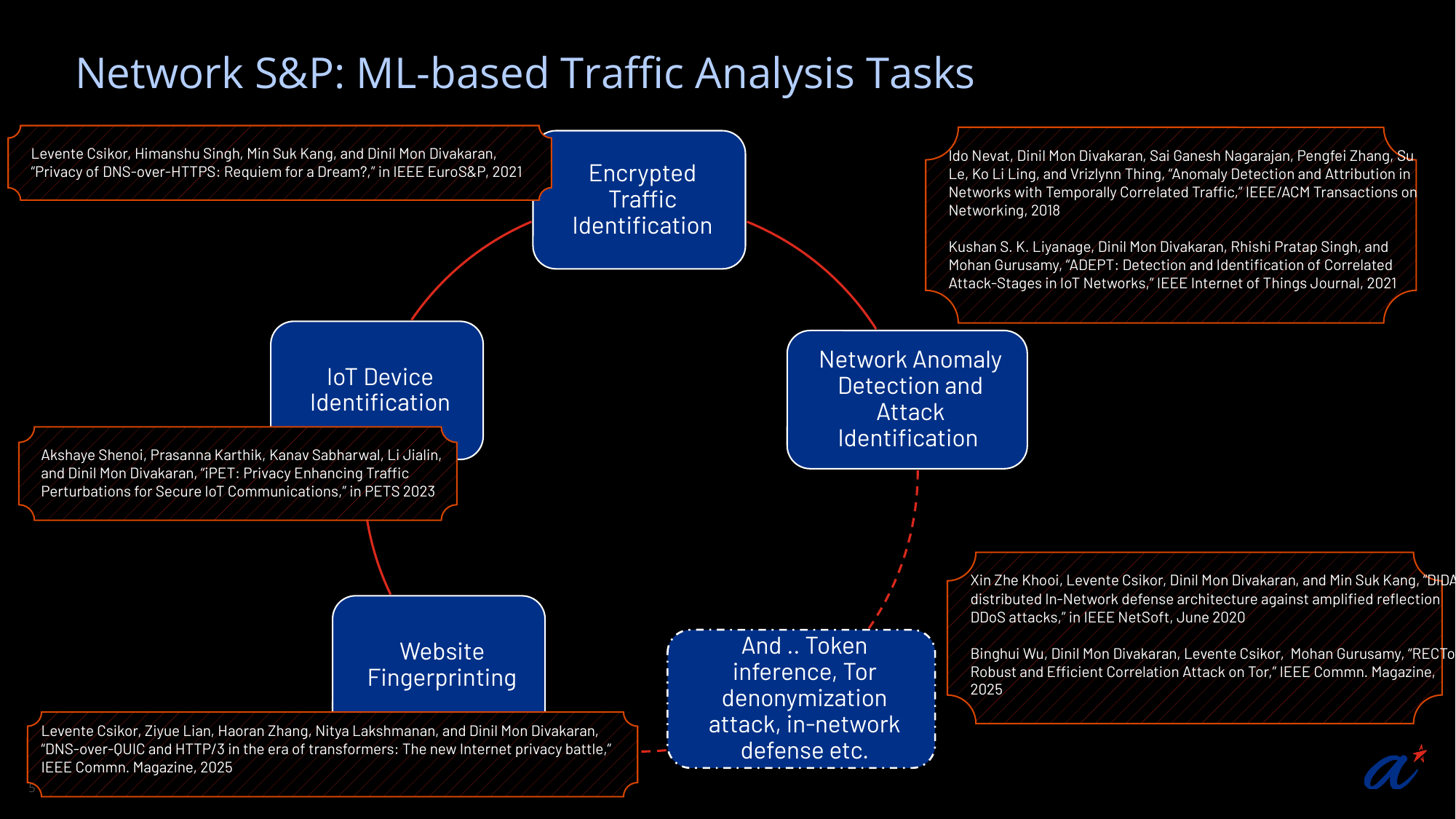

Network S&P: ML-based Traffic Analysis Tasks

Levente Csikor, Himanshu Singh, Min Suk Kang, and Dinil Mon Divakaran, “Privacy of DNS-over-HTTPS: Requiem for a Dream?,” in IEEE EuroS&P, 2021

Ido Nevat, Dinil Mon Divakaran, Sai Ganesh Nagarajan, Pengfei Zhang, Su Le, Ko Li Ling, and Vrizlynn Thing, “Anomaly Detection and Attribution in Networks with Temporally Correlated Traffic,” IEEE/ACM Transactions on Networking, 2018

Kushan S. K. Liyanage, Dinil Mon Divakaran, Rhishi Pratap Singh, and Mohan Gurusamy, “ADEPT: Detection and Identification of Correlated Attack-Stages in IoT Networks,” IEEE Internet of Things Journal, 2021

Encrypted Traffic Identification
Network Anomaly Detection and Attack Identification
And .. Token inference, Tor denonymization attack, in-network defense etc.
Website Fingerprinting
IoT Device Identification

Akshaye Shenoi, Prasanna Karthik, Kanav Sabharwal, Li Jialin, and Dinil Mon Divakaran, “iPET: Privacy Enhancing Traffic Perturbations for Secure IoT Communications,” in PETS 2023

Xin Zhe Khooi, Levente Csikor, Dinil Mon Divakaran, and Min Suk Kang, “DIDA: distributed In-Network defense architecture against amplified reflection DDoS attacks,” in IEEE NetSoft, June 2020

Binghui Wu, Dinil Mon Divakaran, Levente Csikor,  Mohan Gurusamy, “RECTor: Robust and Efficient Correlation Attack on Tor,” IEEE Commn. Magazine, 2025

Levente Csikor, Ziyue Lian, Haoran Zhang, Nitya Lakshmanan, and Dinil Mon Divakaran,  “DNS-over-QUIC and HTTP/3 in the era of transformers: The new Internet privacy battle,” IEEE Commn. Magazine, 2025